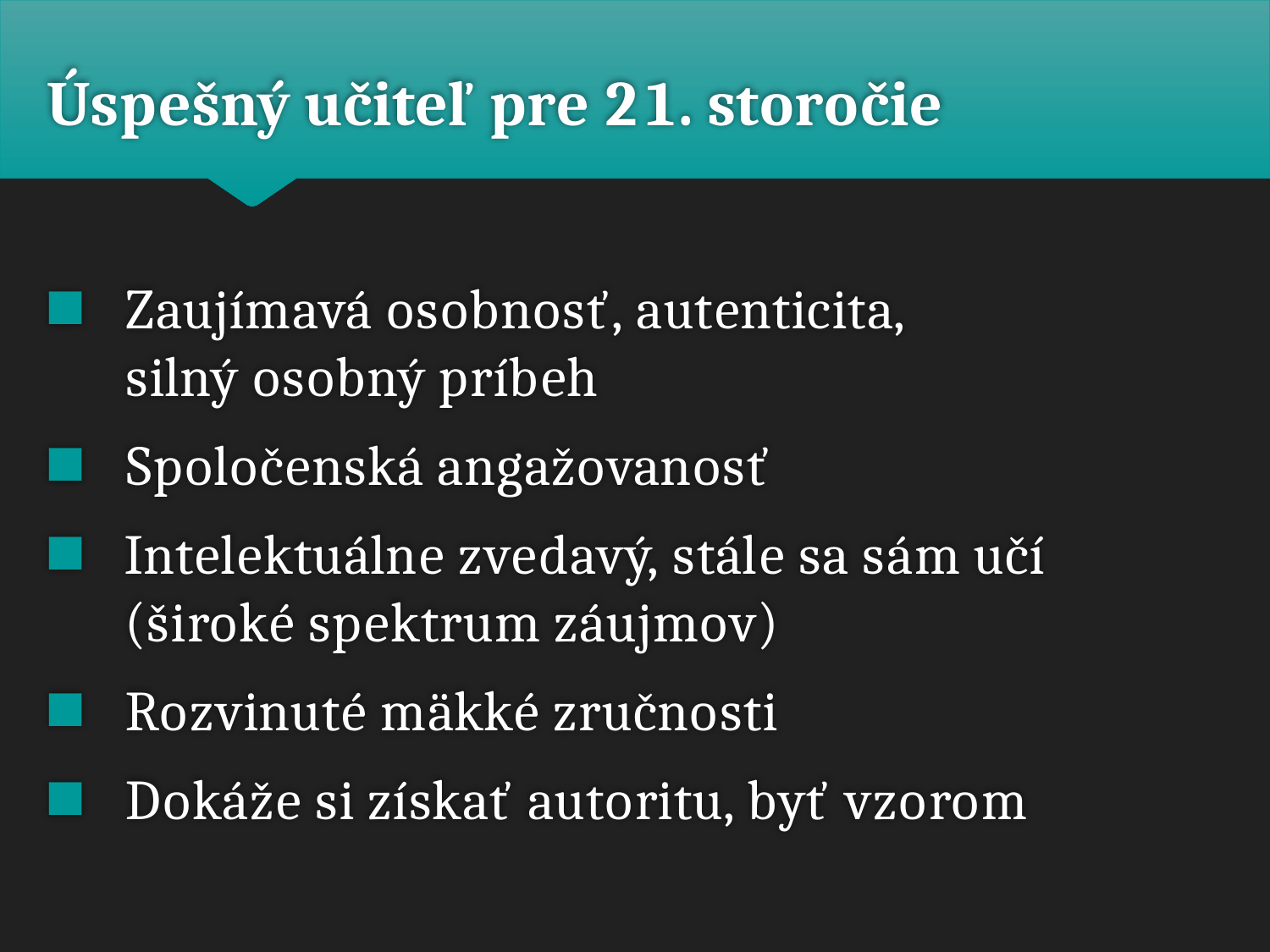

# Úspešný učiteľ pre 21. storočie
Zaujímavá osobnosť, autenticita,
silný osobný príbeh
Spoločenská angažovanosť
Intelektuálne zvedavý, stále sa sám učí
(široké spektrum záujmov)
Rozvinuté mäkké zručnosti
Dokáže si získať autoritu, byť vzorom